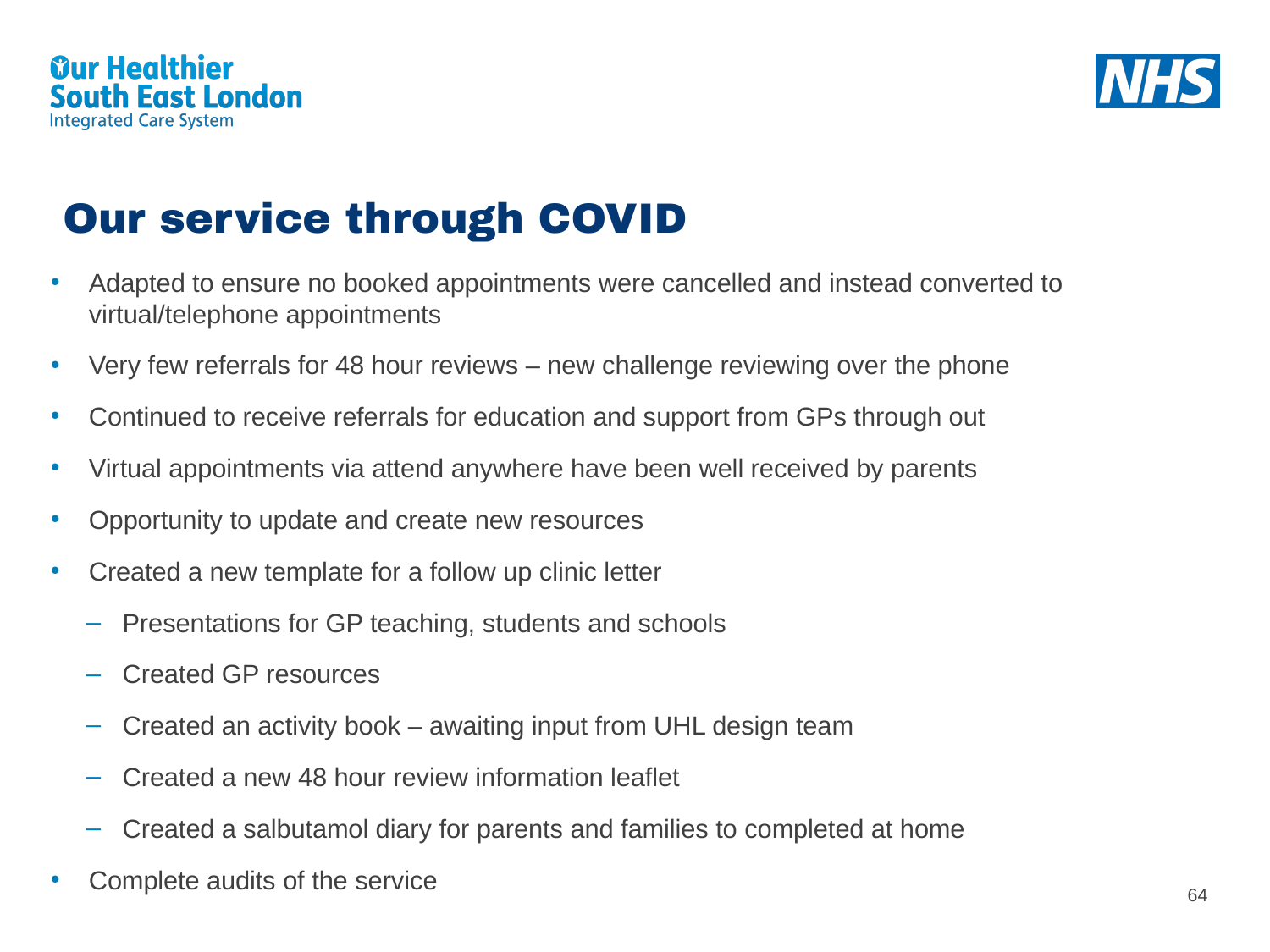

# Our service through COVID
Adapted to ensure no booked appointments were cancelled and instead converted to virtual/telephone appointments
Very few referrals for 48 hour reviews – new challenge reviewing over the phone
Continued to receive referrals for education and support from GPs through out
Virtual appointments via attend anywhere have been well received by parents
Opportunity to update and create new resources
Created a new template for a follow up clinic letter
Presentations for GP teaching, students and schools
Created GP resources
Created an activity book – awaiting input from UHL design team
Created a new 48 hour review information leaflet
Created a salbutamol diary for parents and families to completed at home
Complete audits of the service

64